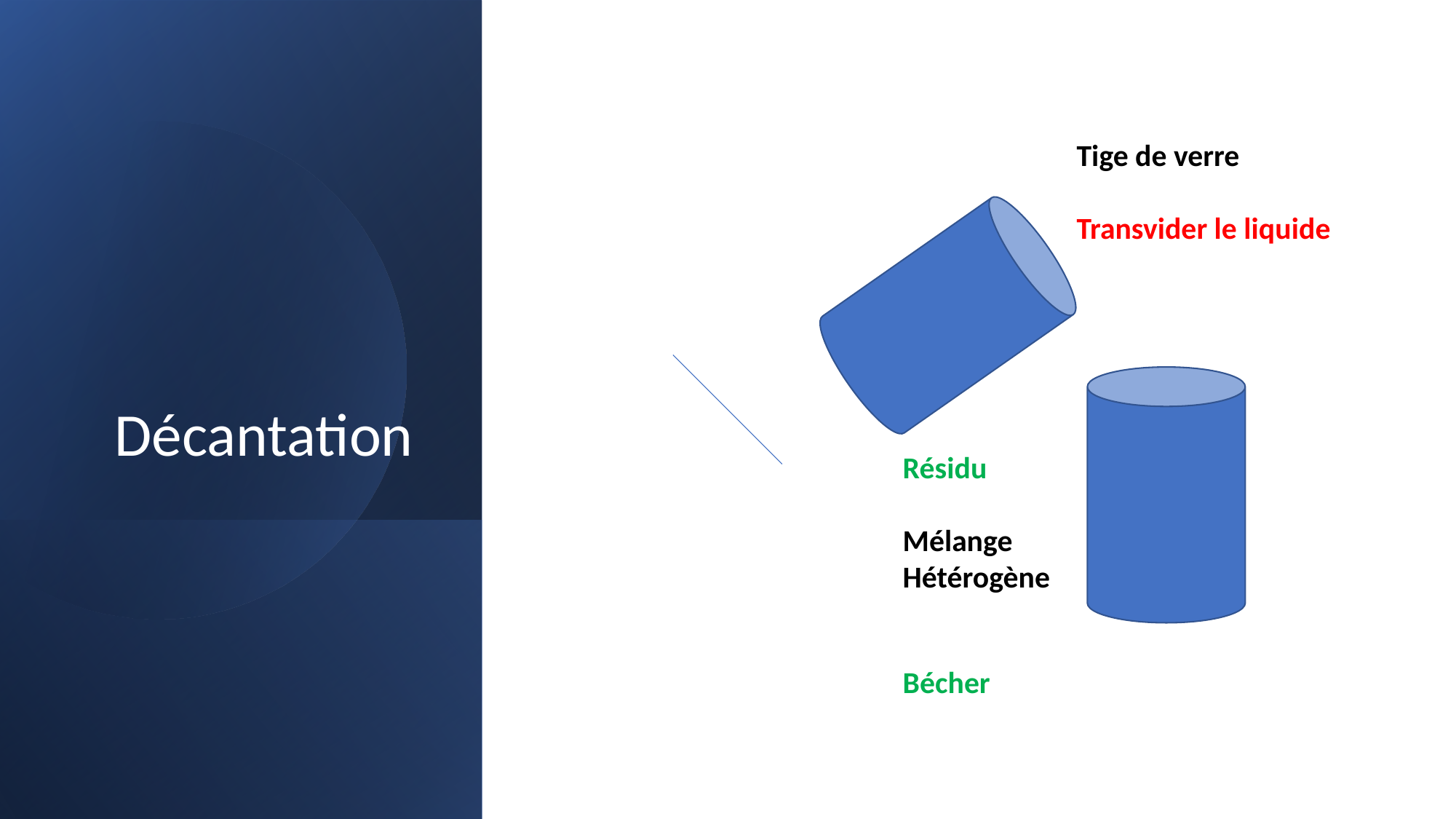

# Décantation

Tige de verre

Transvider le liquide

Résidu

Mélange Hétérogène

Bécher